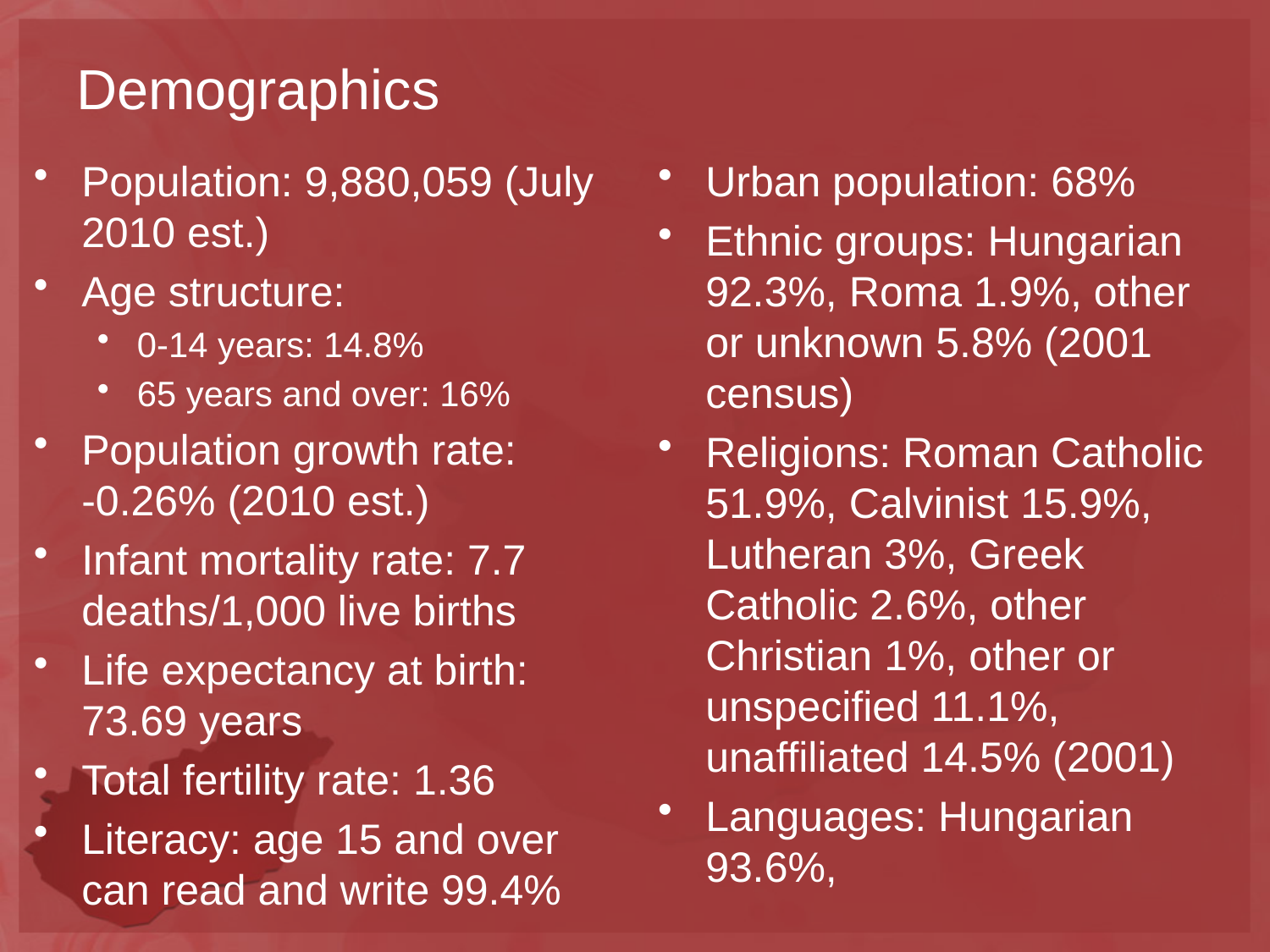

# Demographics
Population: 9,880,059 (July 2010 est.)
Age structure:
0-14 years: 14.8%
65 years and over: 16%
Population growth rate:       -0.26% (2010 est.)
Infant mortality rate: 7.7 deaths/1,000 live births
Life expectancy at birth: 73.69 years
Total fertility rate: 1.36
Literacy: age 15 and over can read and write 99.4%

Urban population: 68%
Ethnic groups: Hungarian 92.3%, Roma 1.9%, other or unknown 5.8% (2001 census)
Religions: Roman Catholic 51.9%, Calvinist 15.9%, Lutheran 3%, Greek Catholic 2.6%, other Christian 1%, other or unspecified 11.1%, unaffiliated 14.5% (2001)
Languages: Hungarian 93.6%,